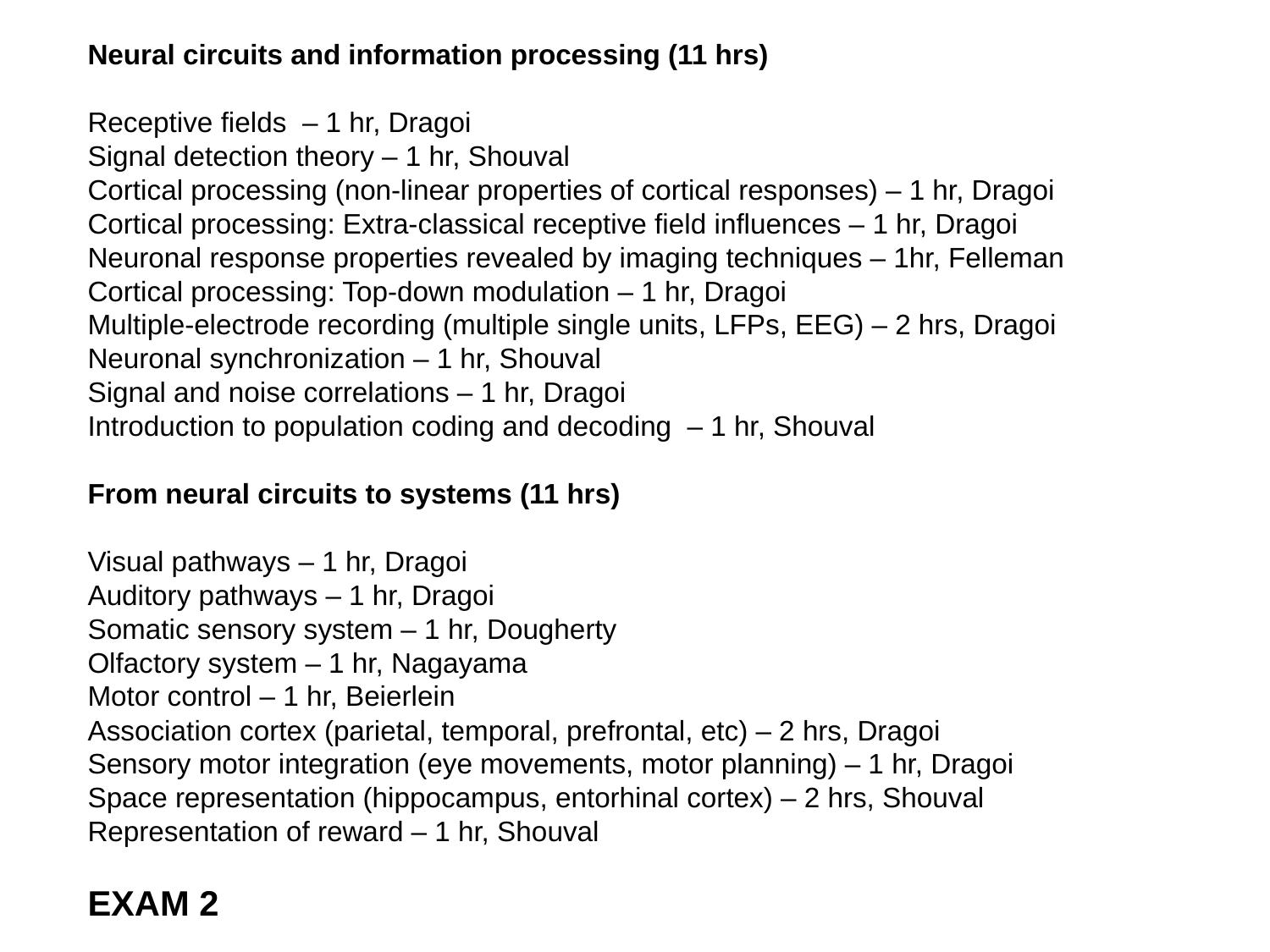

Neural circuits and information processing (11 hrs)

Receptive fields  – 1 hr, Dragoi
Signal detection theory – 1 hr, Shouval
Cortical processing (non-linear properties of cortical responses) – 1 hr, Dragoi
Cortical processing: Extra-classical receptive field influences – 1 hr, Dragoi
Neuronal response properties revealed by imaging techniques – 1hr, Felleman
Cortical processing: Top-down modulation – 1 hr, Dragoi
Multiple-electrode recording (multiple single units, LFPs, EEG) – 2 hrs, Dragoi
Neuronal synchronization – 1 hr, Shouval
Signal and noise correlations – 1 hr, Dragoi
Introduction to population coding and decoding  – 1 hr, Shouval

From neural circuits to systems (11 hrs)

Visual pathways – 1 hr, Dragoi
Auditory pathways – 1 hr, Dragoi
Somatic sensory system – 1 hr, Dougherty
Olfactory system – 1 hr, Nagayama
Motor control – 1 hr, Beierlein
Association cortex (parietal, temporal, prefrontal, etc) – 2 hrs, Dragoi
Sensory motor integration (eye movements, motor planning) – 1 hr, Dragoi
Space representation (hippocampus, entorhinal cortex) – 2 hrs, Shouval
Representation of reward – 1 hr, Shouval

EXAM 2